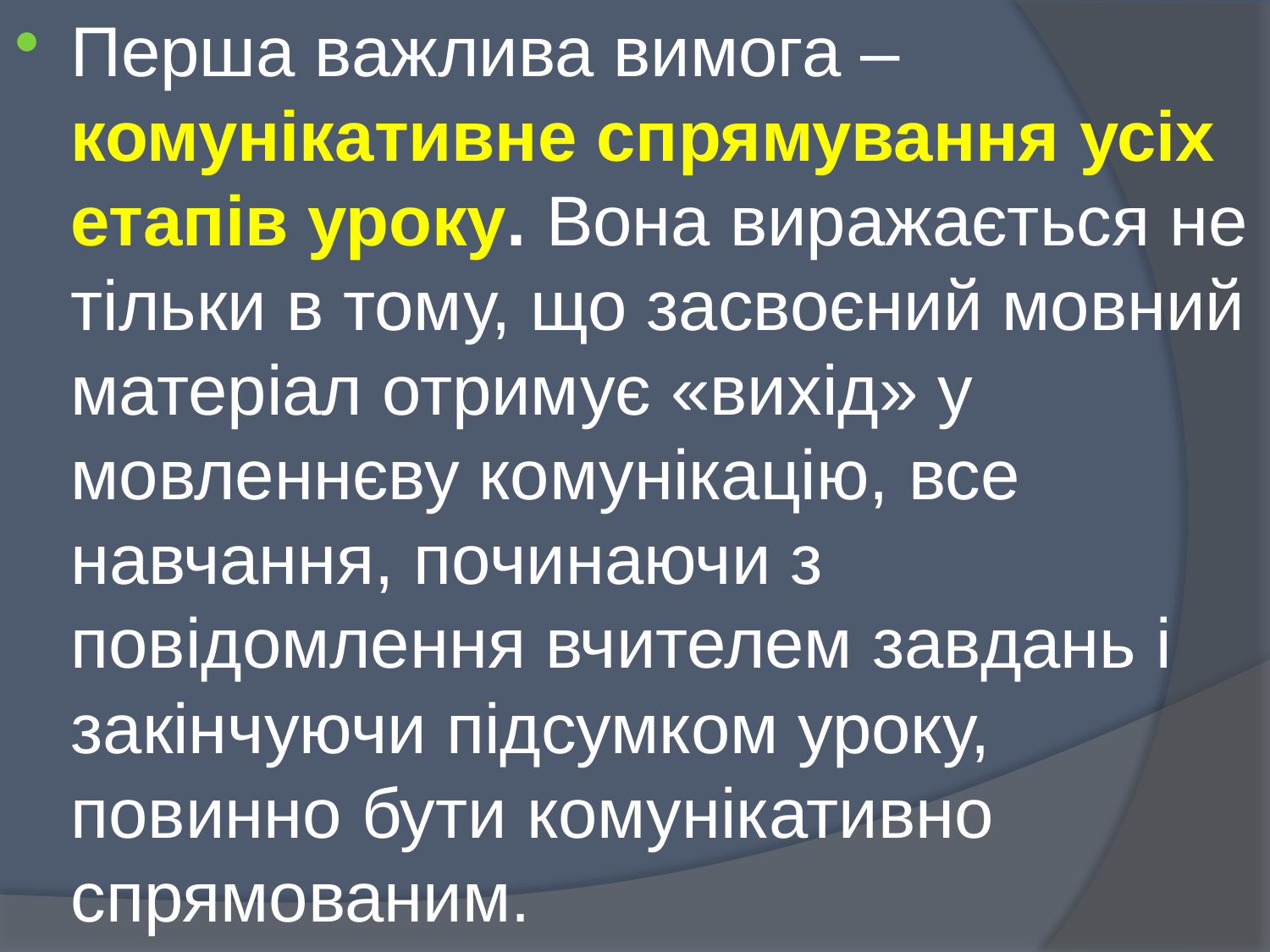

Перша важлива вимога – комунікативне спрямування усіх етапів уроку. Вона виражається не тільки в тому, що засвоєний мовний матеріал отримує «вихід» у мовленнєву комунікацію, все навчання, починаючи з повідомлення вчителем завдань і закінчуючи підсумком уроку, повинно бути комунікативно спрямованим.